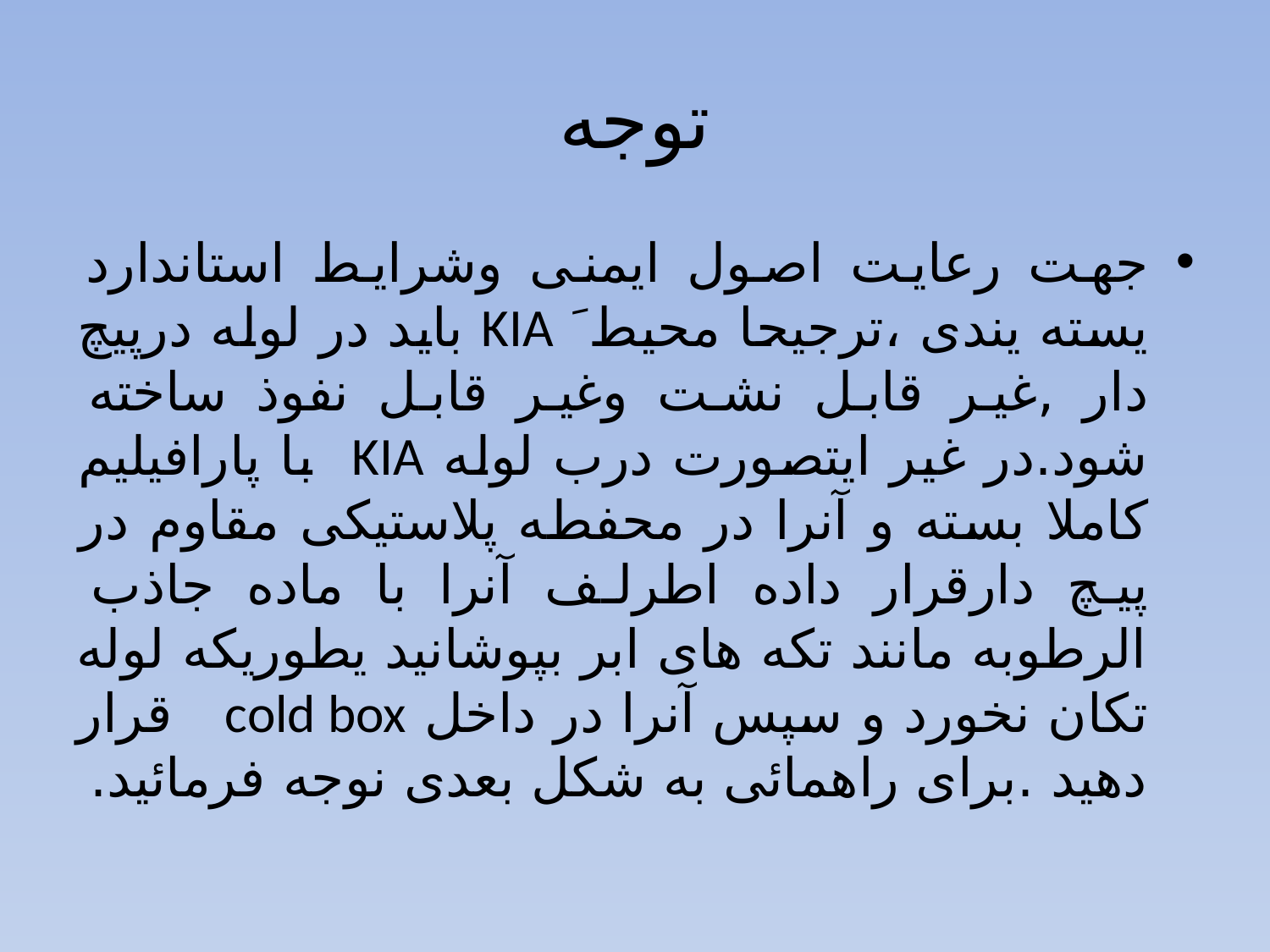

# توجه
جهت رعایت اصول ایمنی وشرایط استاندارد یسته یندی ،ترجیحا محیط َ KIA باید در لوله درپیچ دار ,غیر قابل نشت وغیر قابل نفوذ ساخته شود.در غیر ایتصورت درب لوله KIA  با پارافیلیم کاملا بسته و آنرا در محفطه پلاستیکی مقاوم در پیچ دارقرار داده اطرلف آنرا با ماده جاذب الرطوبه مانند تکه های ابر بپوشانید یطوریکه لوله تکان نخورد و سپس آنرا در داخل cold box   قرار دهید .برای راهمائی به شکل بعدی نوجه فرمائید.